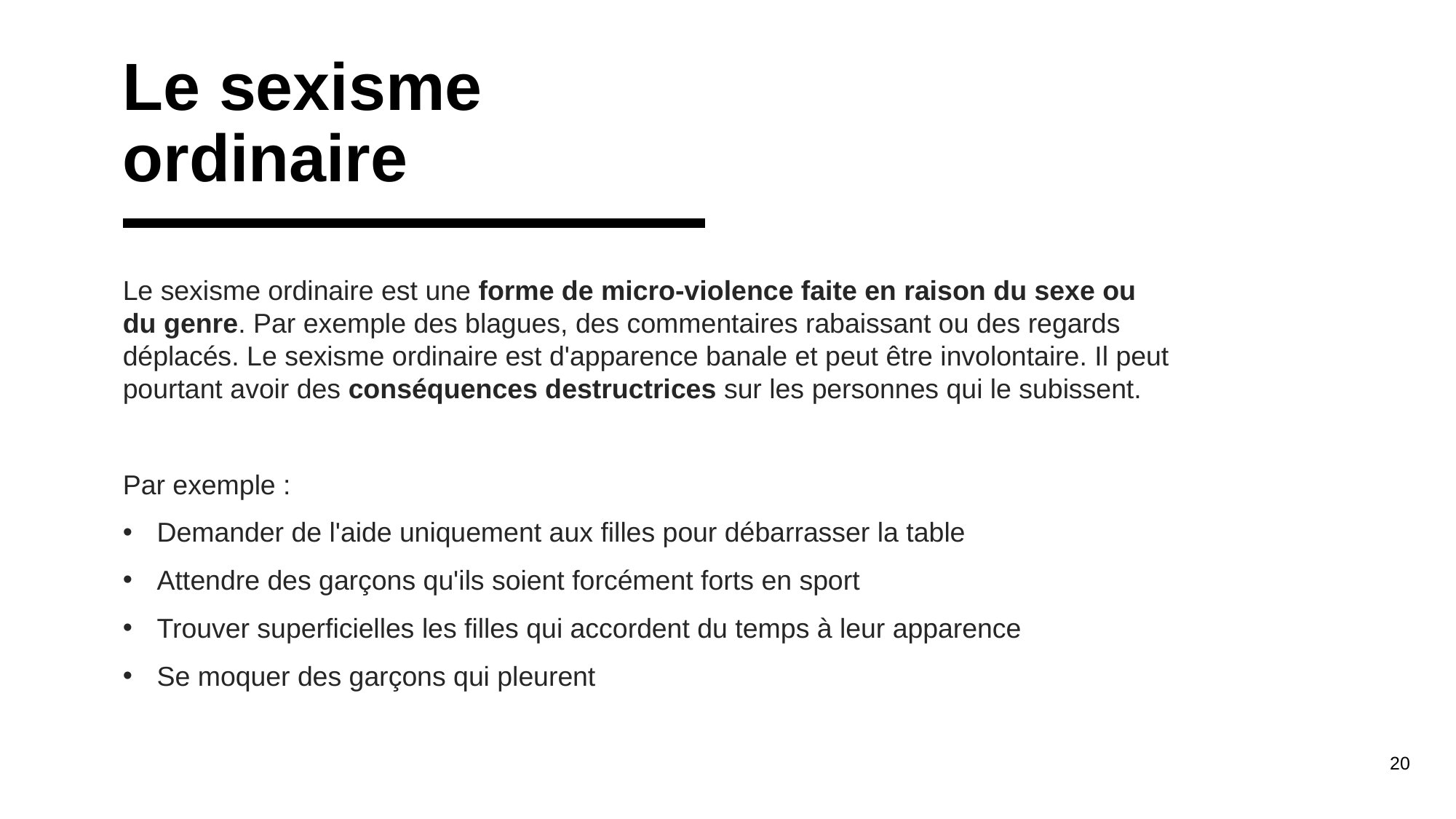

# Le sexisme ordinaire
Le sexisme ordinaire est une forme de micro-violence faite en raison du sexe ou du genre. Par exemple des blagues, des commentaires rabaissant ou des regards déplacés. Le sexisme ordinaire est d'apparence banale et peut être involontaire. Il peut pourtant avoir des conséquences destructrices sur les personnes qui le subissent.

Par exemple :
Demander de l'aide uniquement aux filles pour débarrasser la table
Attendre des garçons qu'ils soient forcément forts en sport
Trouver superficielles les filles qui accordent du temps à leur apparence
Se moquer des garçons qui pleurent
20